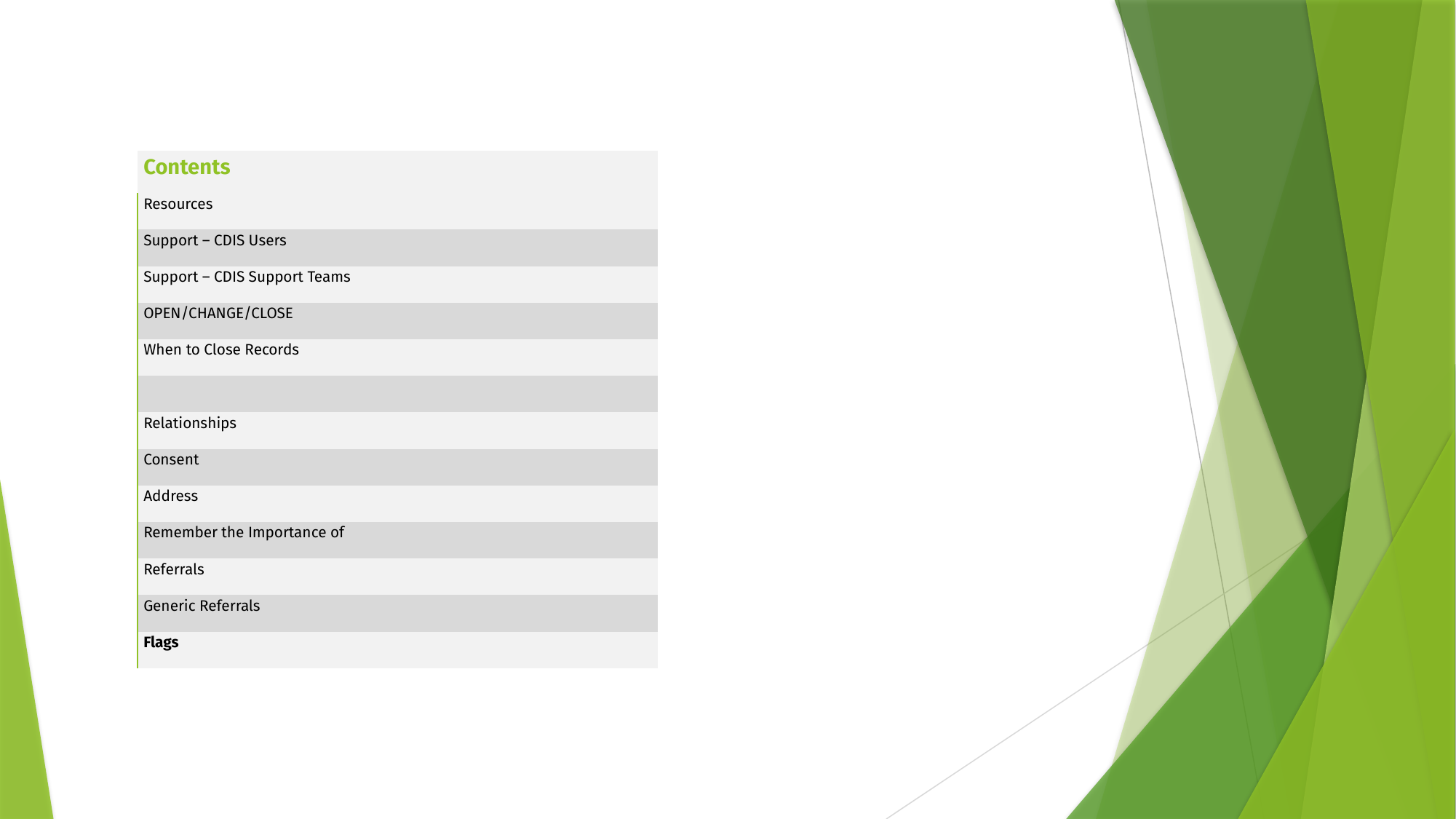

| Contents |
| --- |
| Resources |
| Support – CDIS Users |
| Support – CDIS Support Teams |
| OPEN/CHANGE/CLOSE |
| When to Close Records |
|  |
| Relationships |
| Consent |
| Address |
| Remember the Importance of |
| Referrals |
| Generic Referrals |
| Flags |